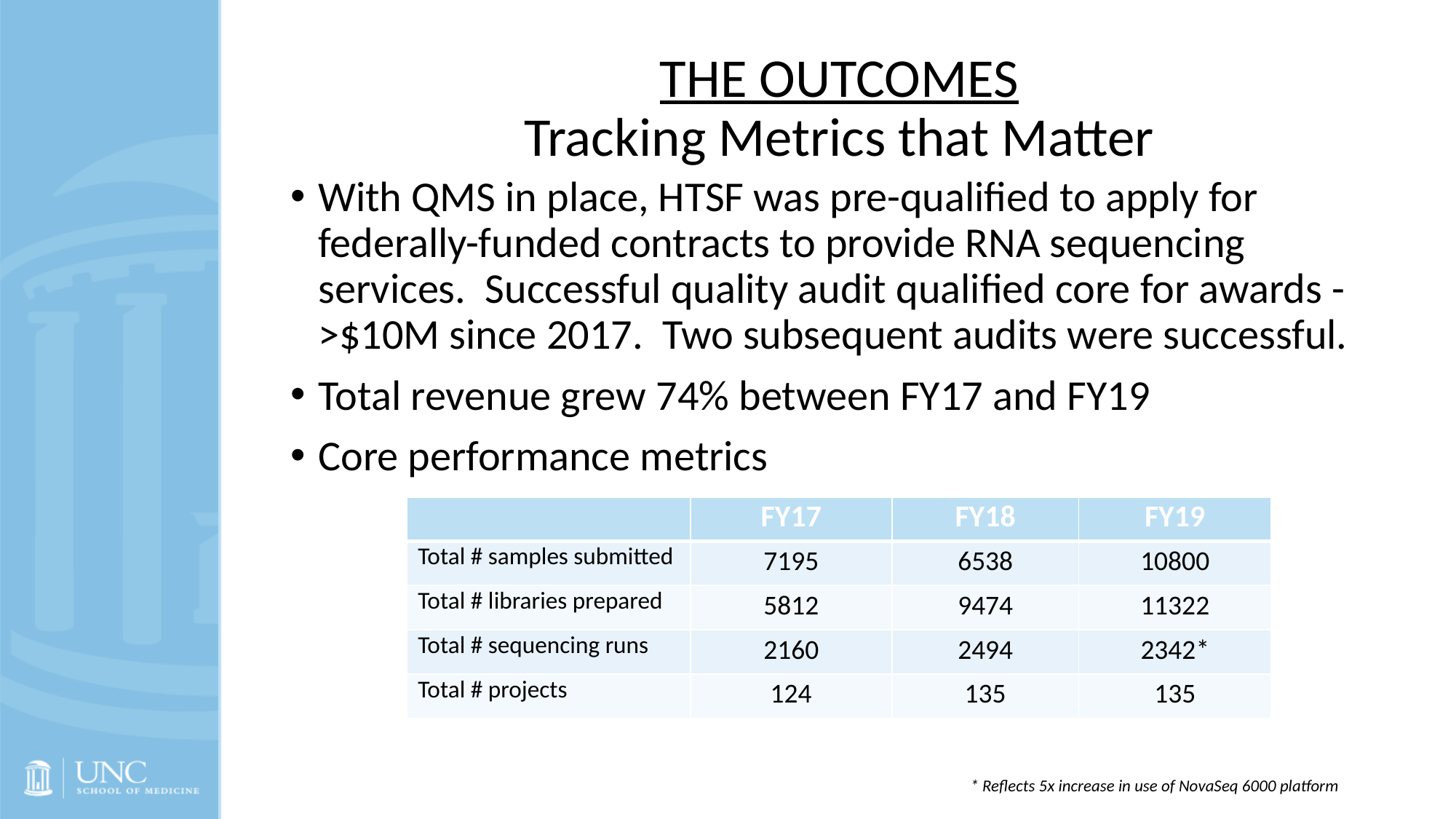

# THE OUTCOMES Tracking Metrics that Matter
With QMS in place, HTSF was pre-qualified to apply for federally-funded contracts to provide RNA sequencing services.  Successful quality audit qualified core for awards - >$10M since 2017.  Two subsequent audits were successful.
Total revenue grew 74% between FY17 and FY19
Core performance metrics
|  | FY17 | FY18 | FY19 |
| --- | --- | --- | --- |
| Total # samples submitted | 7195 | 6538 | 10800 |
| Total # libraries prepared | 5812 | 9474 | 11322 |
| Total # sequencing runs | 2160 | 2494 | 2342\* |
| Total # projects | 124 | 135 | 135 |
* Reflects 5x increase in use of NovaSeq 6000 platform